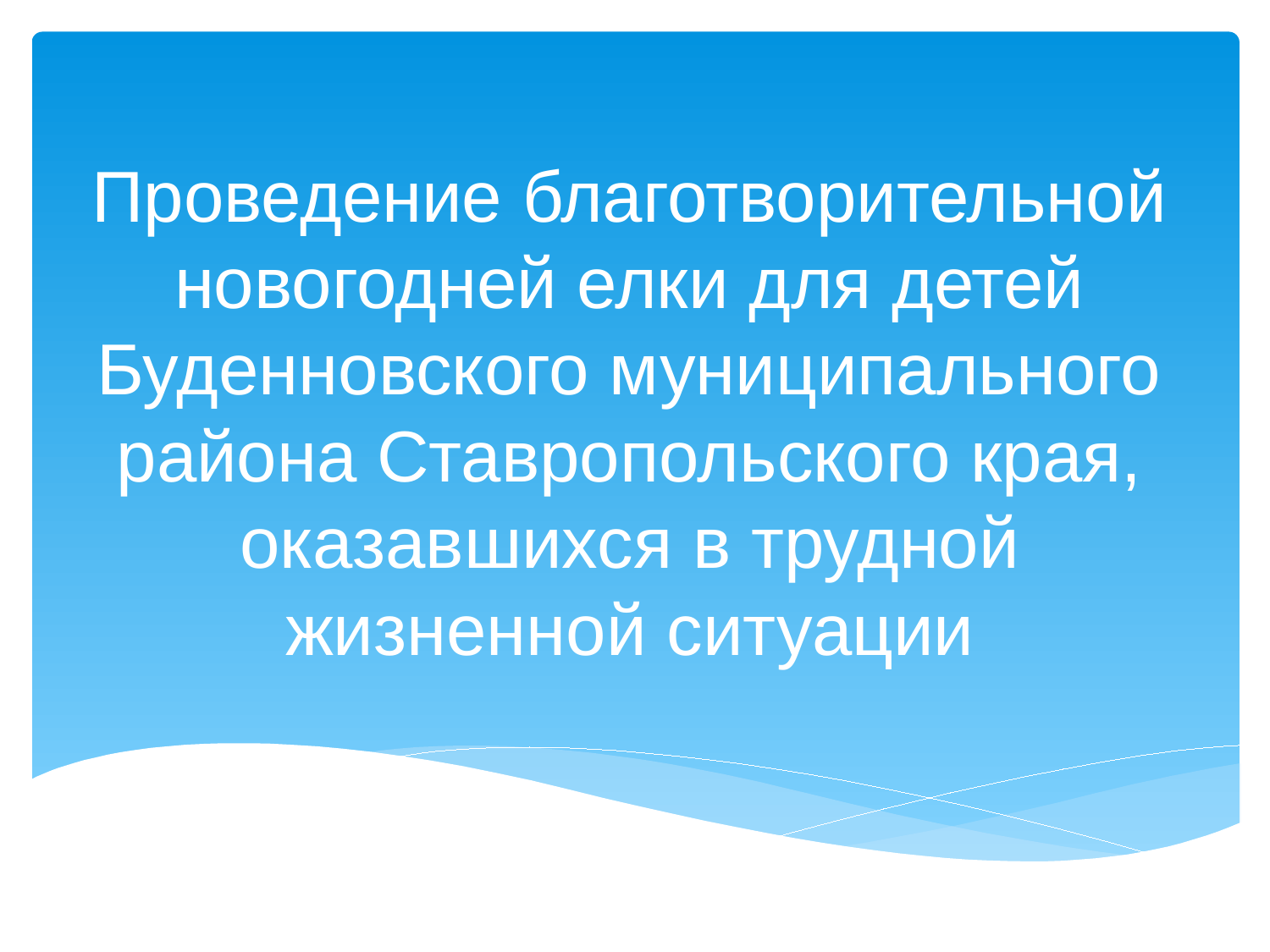

# Проведение благотворительной новогодней елки для детей Буденновского муниципального района Ставропольского края, оказавшихся в трудной жизненной ситуации